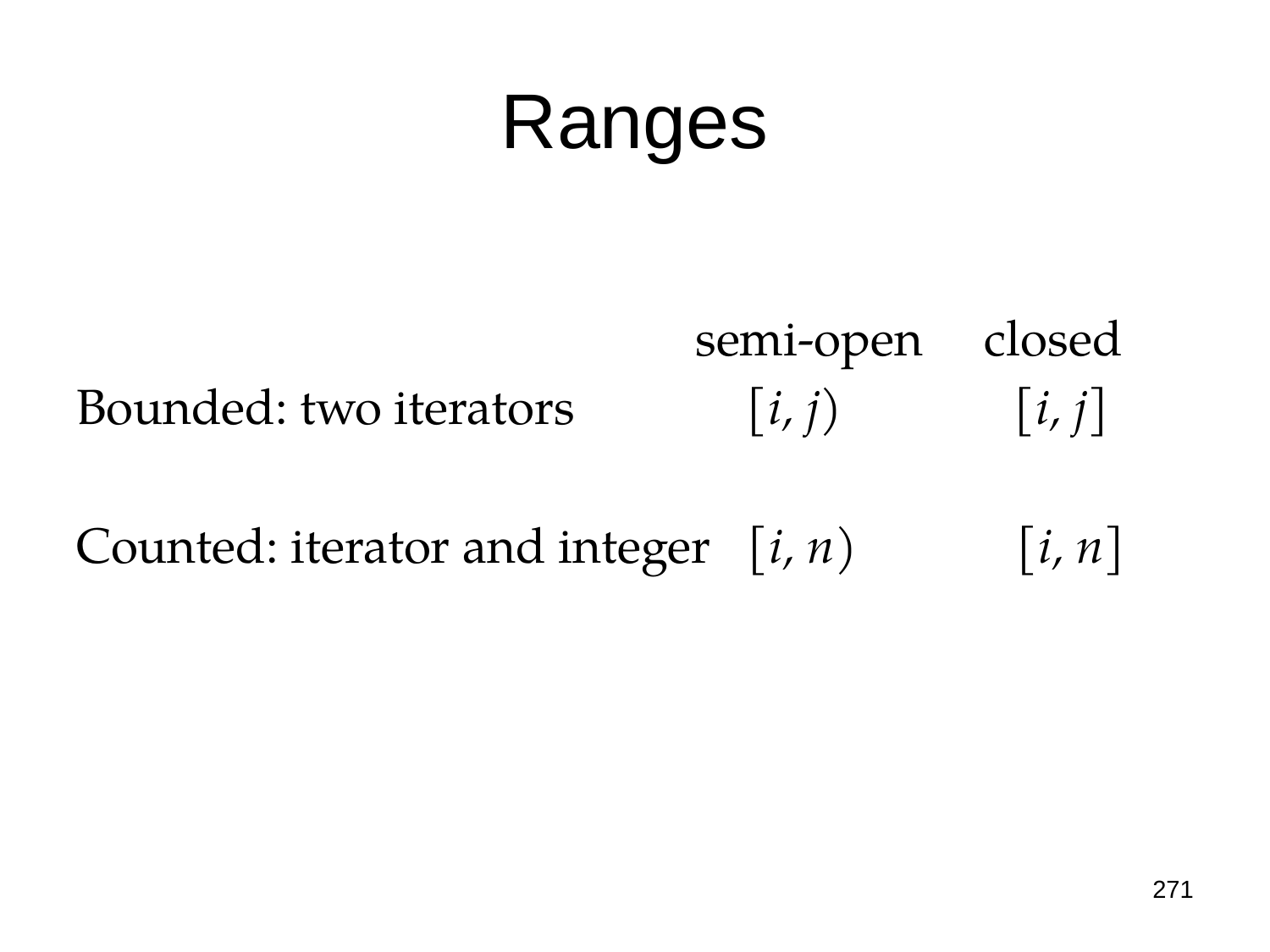

# Ranges

                                             semi-open     closed
Bounded: two iterators              [i, j)              [i, j]

Counted: iterator and integer   [i, n)             [i, n]
271